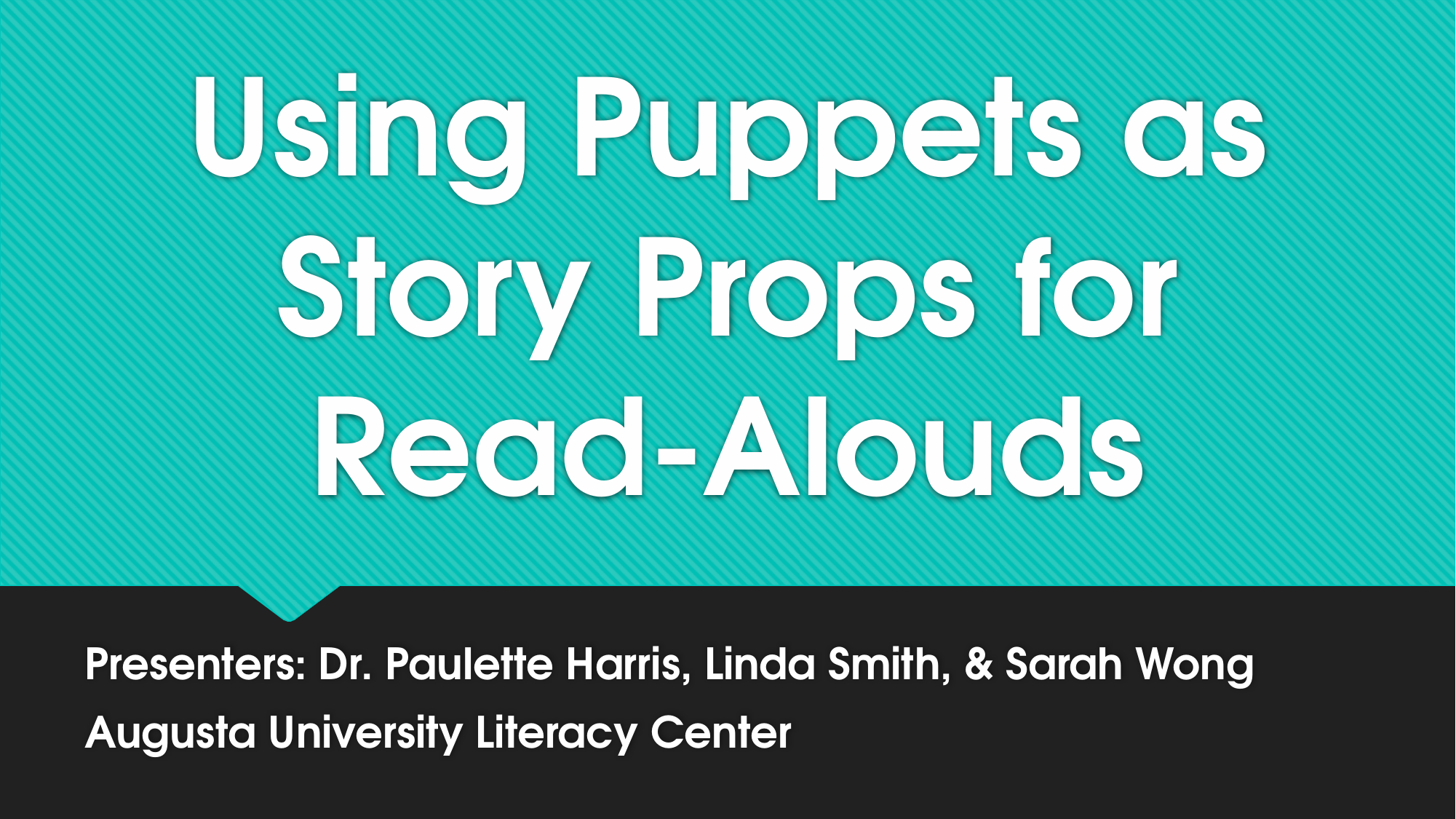

# Using Puppets as Story Props for Read-Alouds
Presenters: Dr. Paulette Harris, Linda Smith, & Sarah Wong
Augusta University Literacy Center